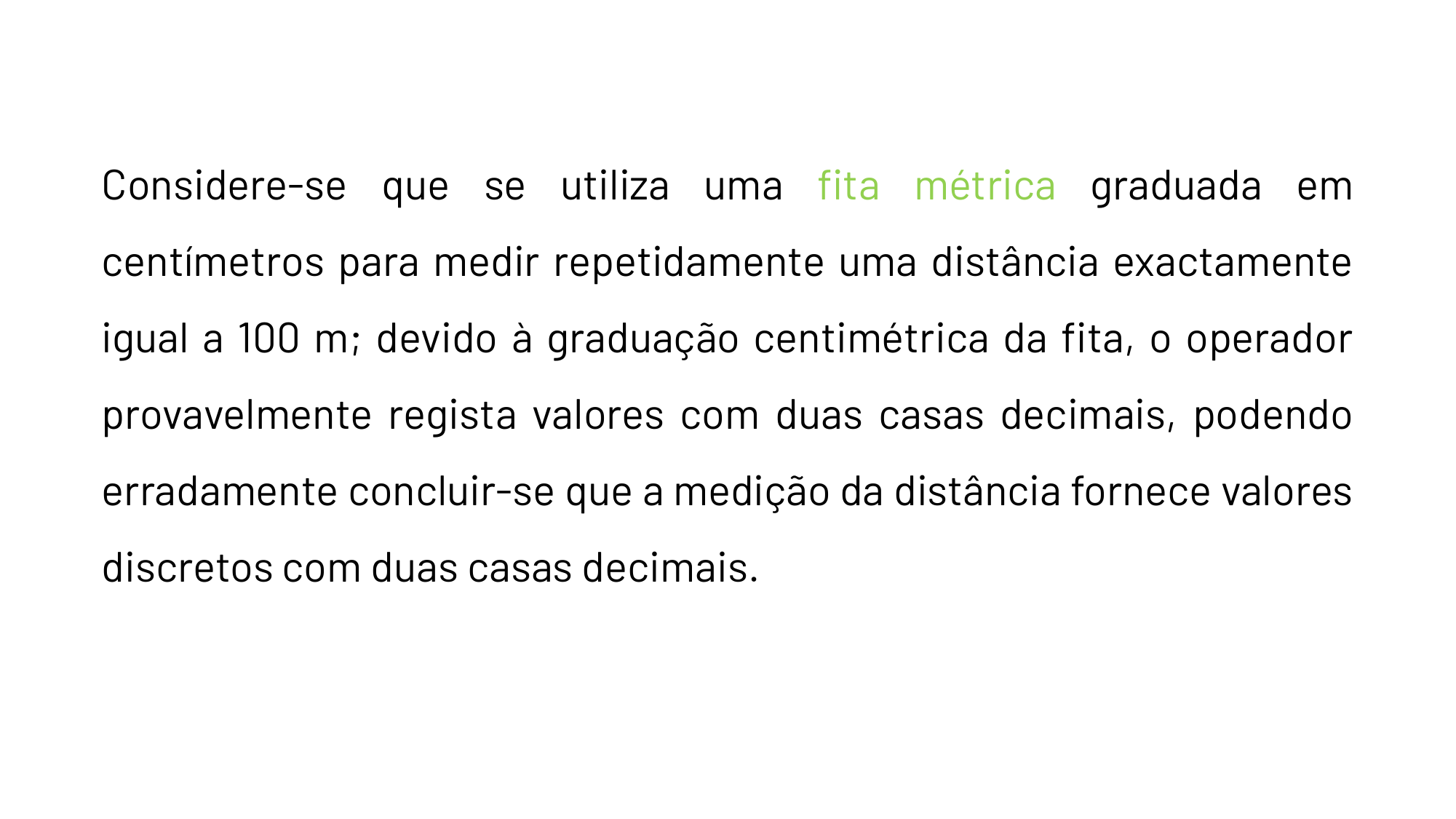

Considere-se que se utiliza uma fita métrica graduada em centímetros para medir repetidamente uma distância exactamente igual a 100 m; devido à graduação centimétrica da fita, o operador provavelmente regista valores com duas casas decimais, podendo erradamente concluir-se que a medição da distância fornece valores discretos com duas casas decimais.